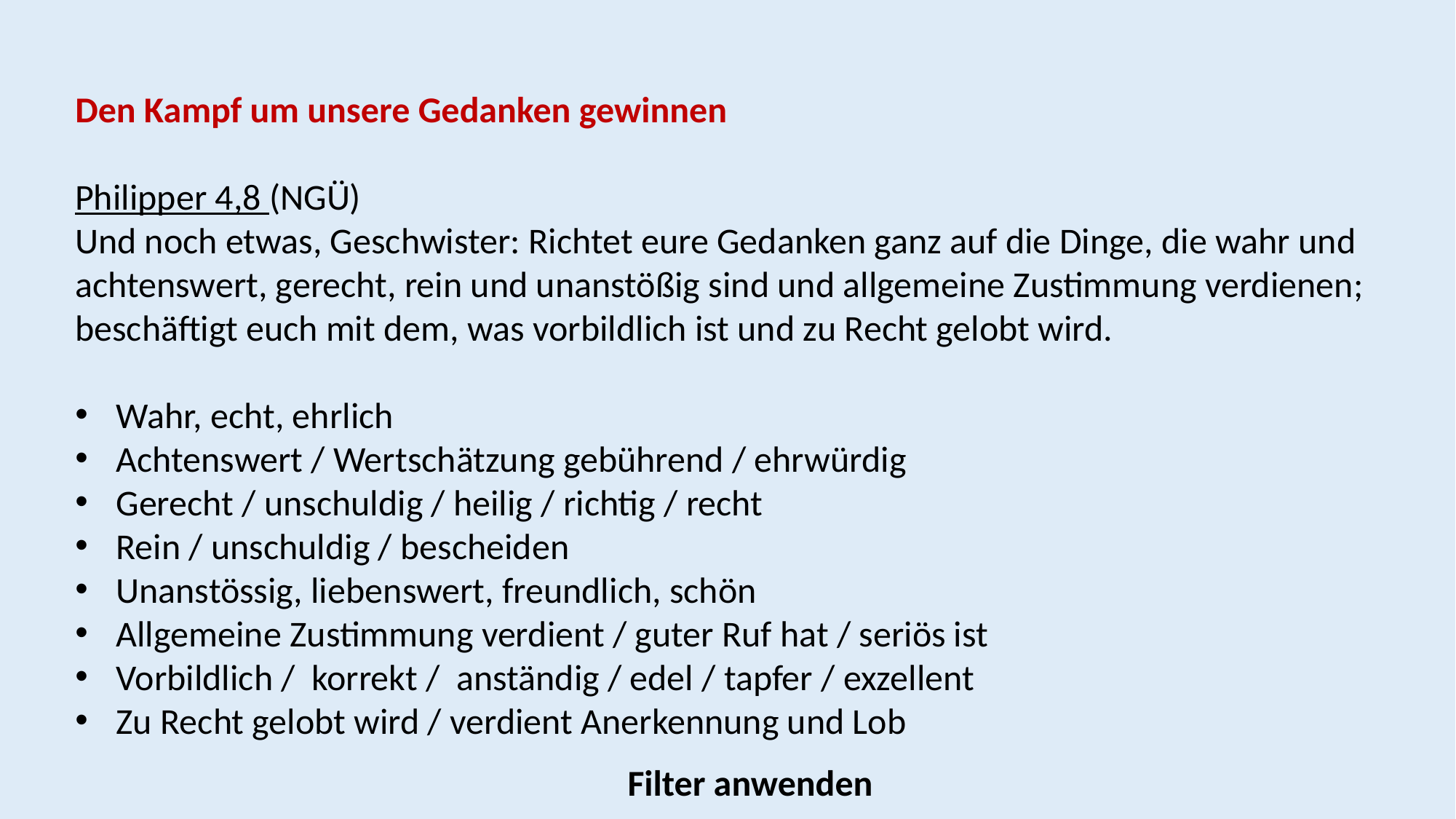

Den Kampf um unsere Gedanken gewinnen

Philipper 4,8 (NGÜ)
Und noch etwas, Geschwister: Richtet eure Gedanken ganz auf die Dinge, die wahr und achtenswert, gerecht, rein und unanstößig sind und allgemeine Zustimmung verdienen; beschäftigt euch mit dem, was vorbildlich ist und zu Recht gelobt wird.

Wahr, echt, ehrlich
Achtenswert / Wertschätzung gebührend / ehrwürdig
Gerecht / unschuldig / heilig / richtig / recht
Rein / unschuldig / bescheiden
Unanstössig, liebenswert, freundlich, schön
Allgemeine Zustimmung verdient / guter Ruf hat / seriös ist
Vorbildlich /  korrekt /  anständig / edel / tapfer / exzellent
Zu Recht gelobt wird / verdient Anerkennung und Lob
Filter anwenden